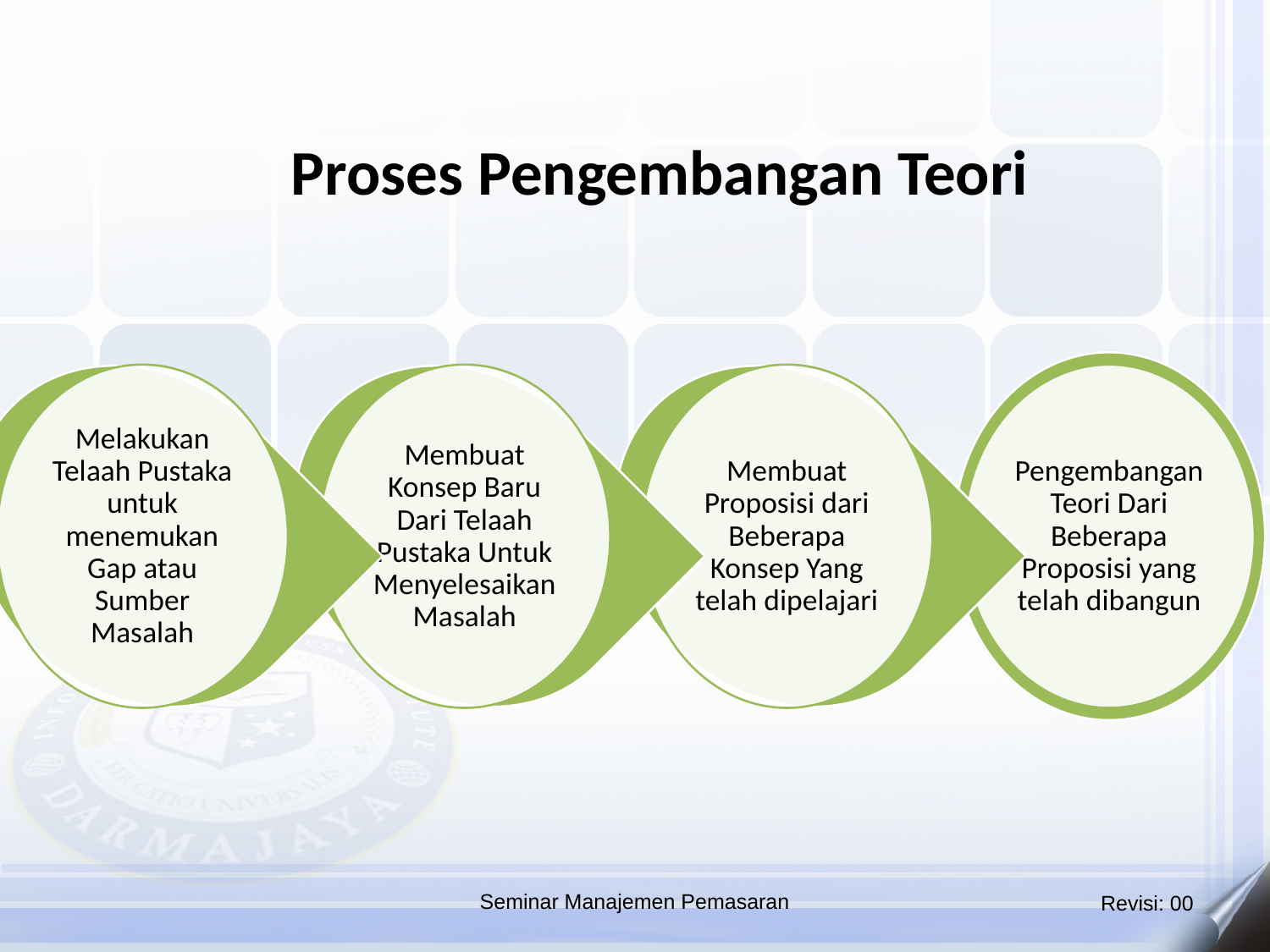

Proses Pengembangan Teori

Melakukan Telaah Pustaka untuk menemukan Gap atau Sumber Masalah
Membuat Konsep Baru Dari Telaah Pustaka Untuk Menyelesaikan Masalah
Membuat Proposisi dari Beberapa Konsep Yang telah dipelajari
Pengembangan Teori Dari Beberapa Proposisi yang telah dibangun
Seminar Manajemen Pemasaran